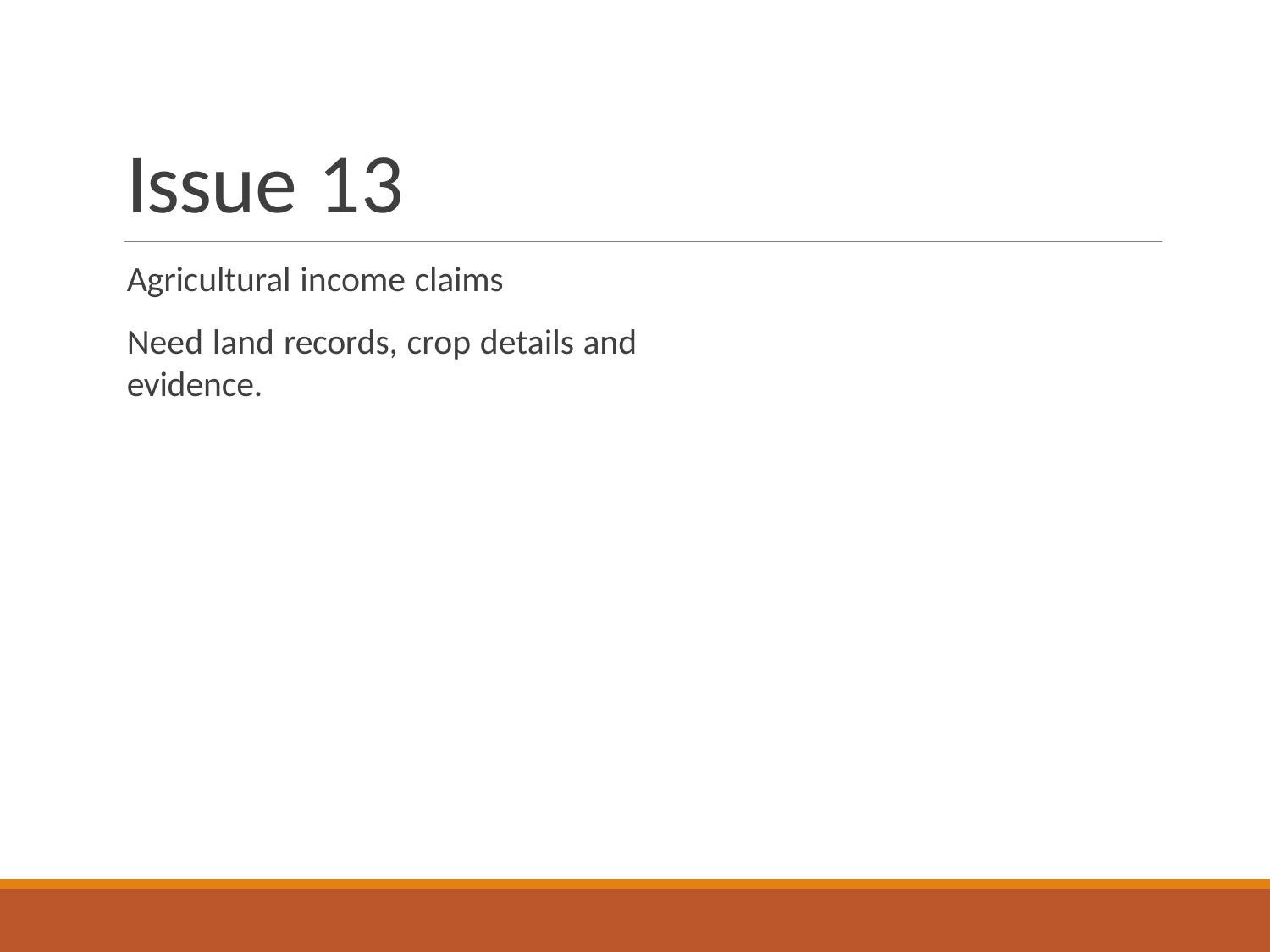

# Issue 13
Agricultural income claims
Need land records, crop details and evidence.